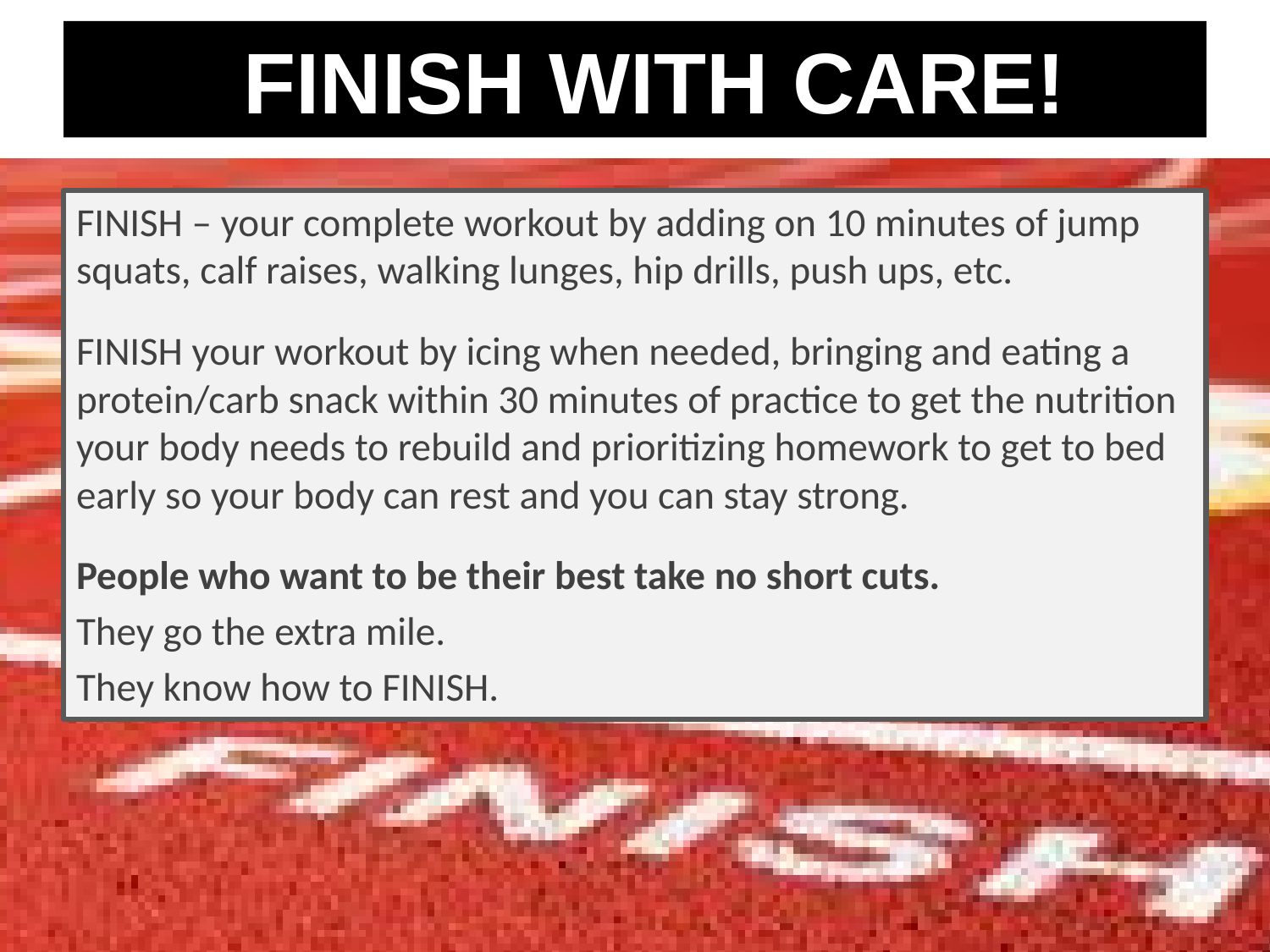

# FINISH WITH CARE!

FINISH – your complete workout by adding on 10 minutes of jump squats, calf raises, walking lunges, hip drills, push ups, etc.

FINISH your workout by icing when needed, bringing and eating a protein/carb snack within 30 minutes of practice to get the nutrition your body needs to rebuild and prioritizing homework to get to bed early so your body can rest and you can stay strong.

People who want to be their best take no short cuts.
They go the extra mile.
They know how to FINISH.